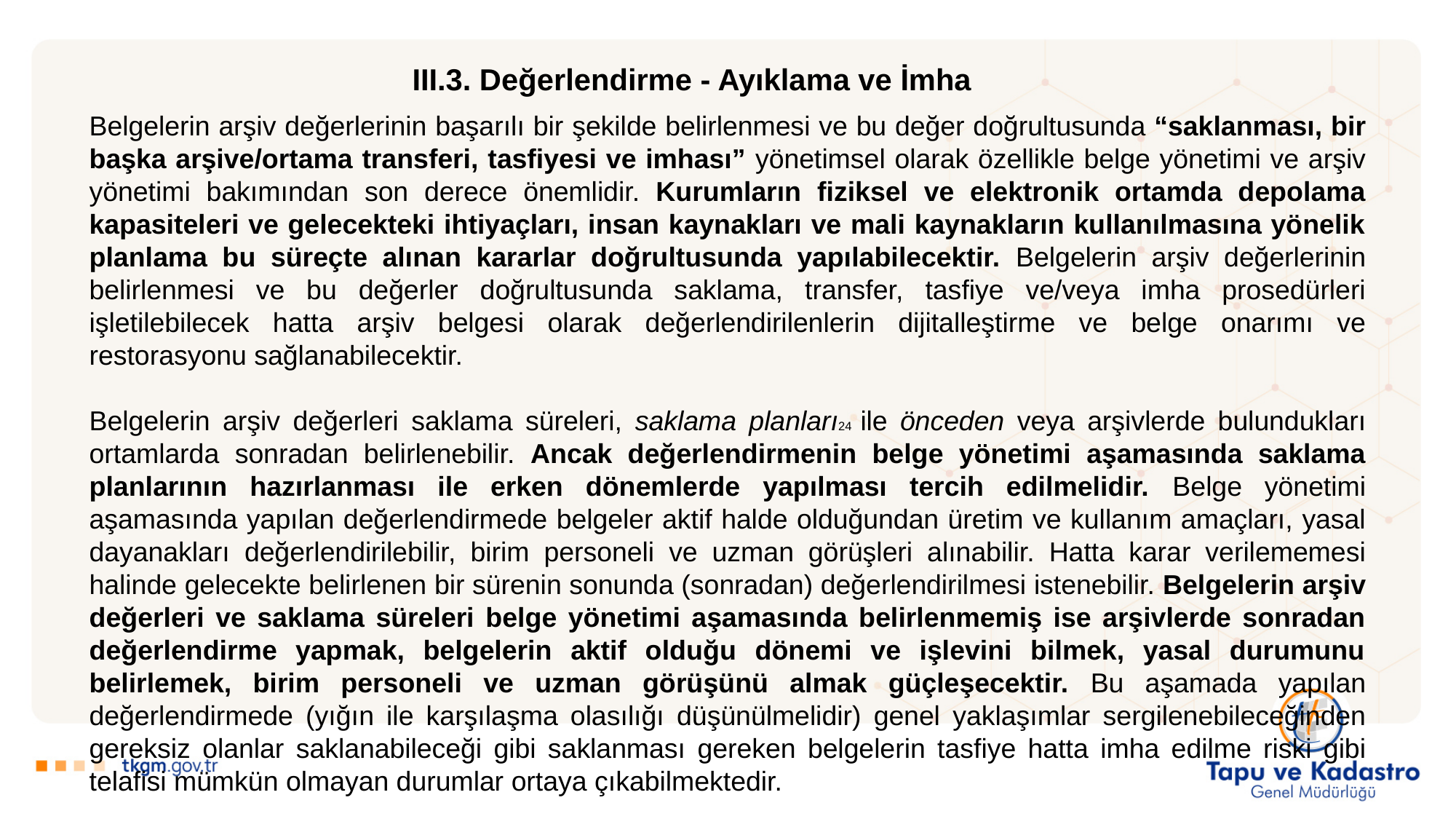

III.3. Değerlendirme - Ayıklama ve İmha
Belgelerin arşiv değerlerinin başarılı bir şekilde belirlenmesi ve bu değer doğrultusunda “saklanması, bir başka arşive/ortama transferi, tasfiyesi ve imhası” yönetimsel olarak özellikle belge yönetimi ve arşiv yönetimi bakımından son derece önemlidir. Kurumların fiziksel ve elektronik ortamda depolama kapasiteleri ve gelecekteki ihtiyaçları, insan kaynakları ve mali kaynakların kullanılmasına yönelik planlama bu süreçte alınan kararlar doğrultusunda yapılabilecektir. Belgelerin arşiv değerlerinin belirlenmesi ve bu değerler doğrultusunda saklama, transfer, tasfiye ve/veya imha prosedürleri işletilebilecek hatta arşiv belgesi olarak değerlendirilenlerin dijitalleştirme ve belge onarımı ve restorasyonu sağlanabilecektir.

Belgelerin arşiv değerleri saklama süreleri, saklama planları24 ile önceden veya arşivlerde bulundukları ortamlarda sonradan belirlenebilir. Ancak değerlendirmenin belge yönetimi aşamasında saklama planlarının hazırlanması ile erken dönemlerde yapılması tercih edilmelidir. Belge yönetimi aşamasında yapılan değerlendirmede belgeler aktif halde olduğundan üretim ve kullanım amaçları, yasal dayanakları değerlendirilebilir, birim personeli ve uzman görüşleri alınabilir. Hatta karar verilememesi halinde gelecekte belirlenen bir sürenin sonunda (sonradan) değerlendirilmesi istenebilir. Belgelerin arşiv değerleri ve saklama süreleri belge yönetimi aşamasında belirlenmemiş ise arşivlerde sonradan değerlendirme yapmak, belgelerin aktif olduğu dönemi ve işlevini bilmek, yasal durumunu belirlemek, birim personeli ve uzman görüşünü almak güçleşecektir. Bu aşamada yapılan değerlendirmede (yığın ile karşılaşma olasılığı düşünülmelidir) genel yaklaşımlar sergilenebileceğinden gereksiz olanlar saklanabileceği gibi saklanması gereken belgelerin tasfiye hatta imha edilme riski gibi telafisi mümkün olmayan durumlar ortaya çıkabilmektedir.